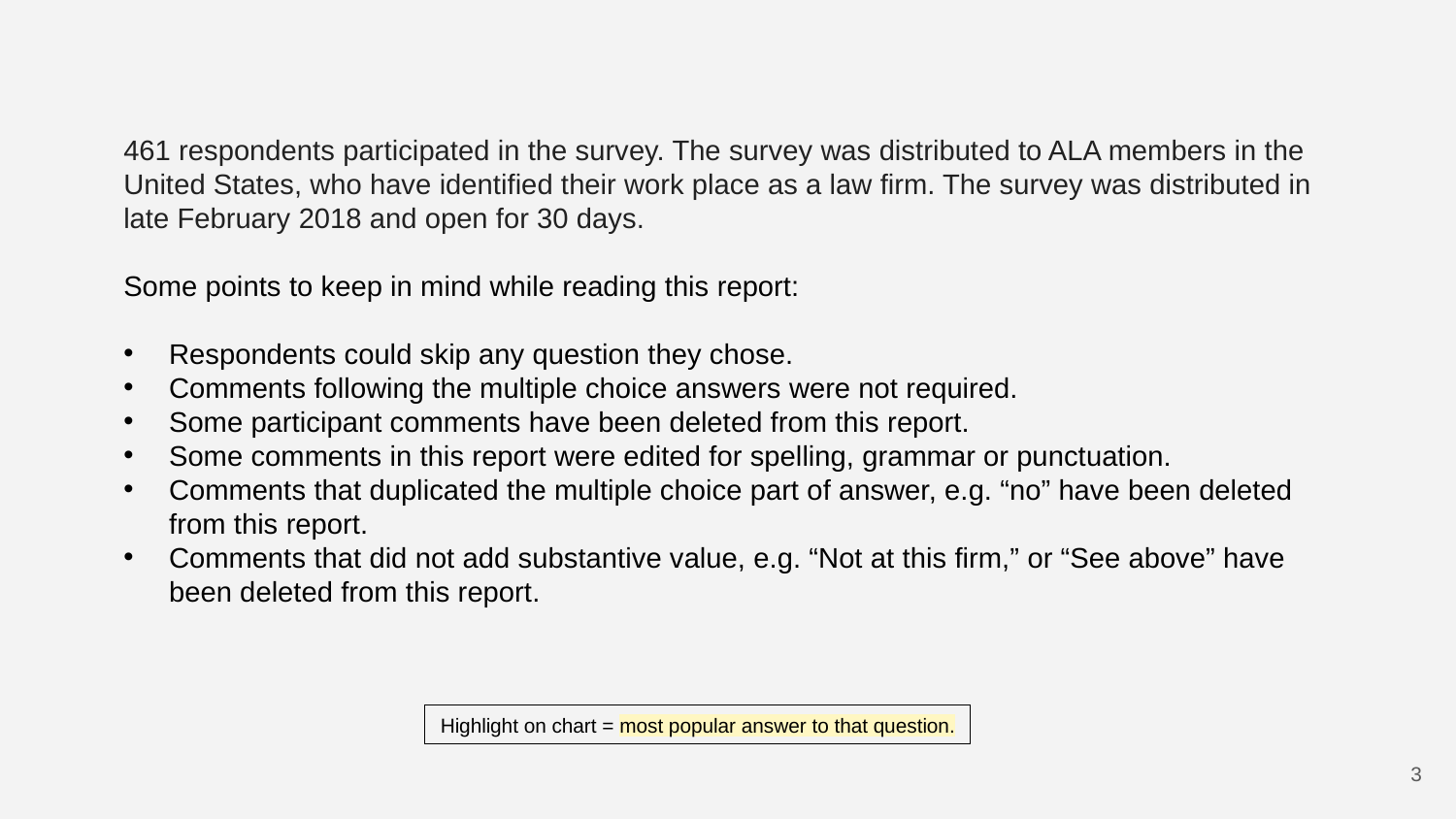

461 respondents participated in the survey. The survey was distributed to ALA members in the United States, who have identified their work place as a law firm. The survey was distributed in late February 2018 and open for 30 days.

Some points to keep in mind while reading this report:

Respondents could skip any question they chose.
Comments following the multiple choice answers were not required.
Some participant comments have been deleted from this report.
Some comments in this report were edited for spelling, grammar or punctuation.
Comments that duplicated the multiple choice part of answer, e.g. “no” have been deleted from this report.
Comments that did not add substantive value, e.g. “Not at this firm,” or “See above” have been deleted from this report.

Highlight on chart = most popular answer to that question.
3